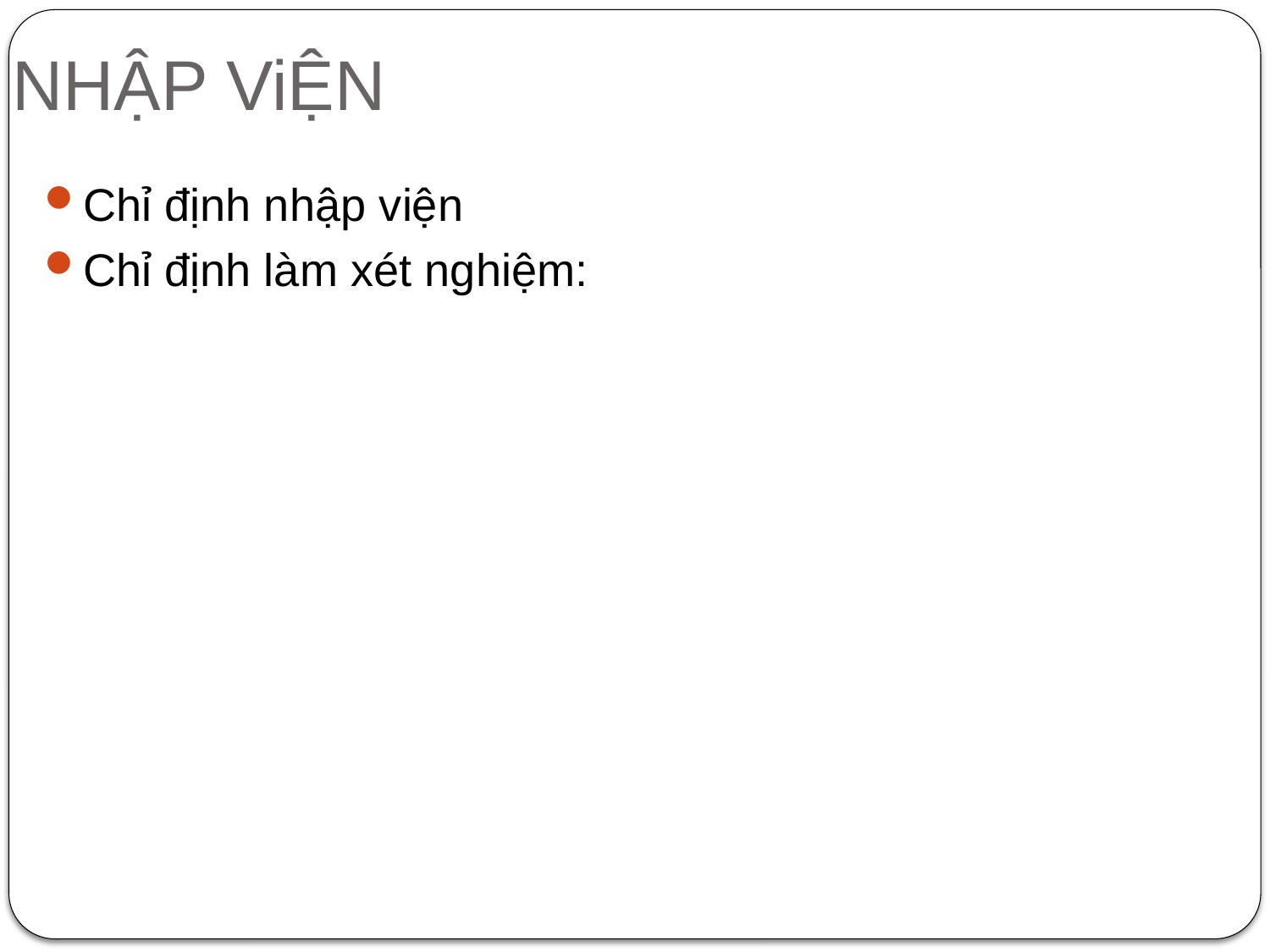

# NHẬP ViỆN
Chỉ định nhập viện
Chỉ định làm xét nghiệm: